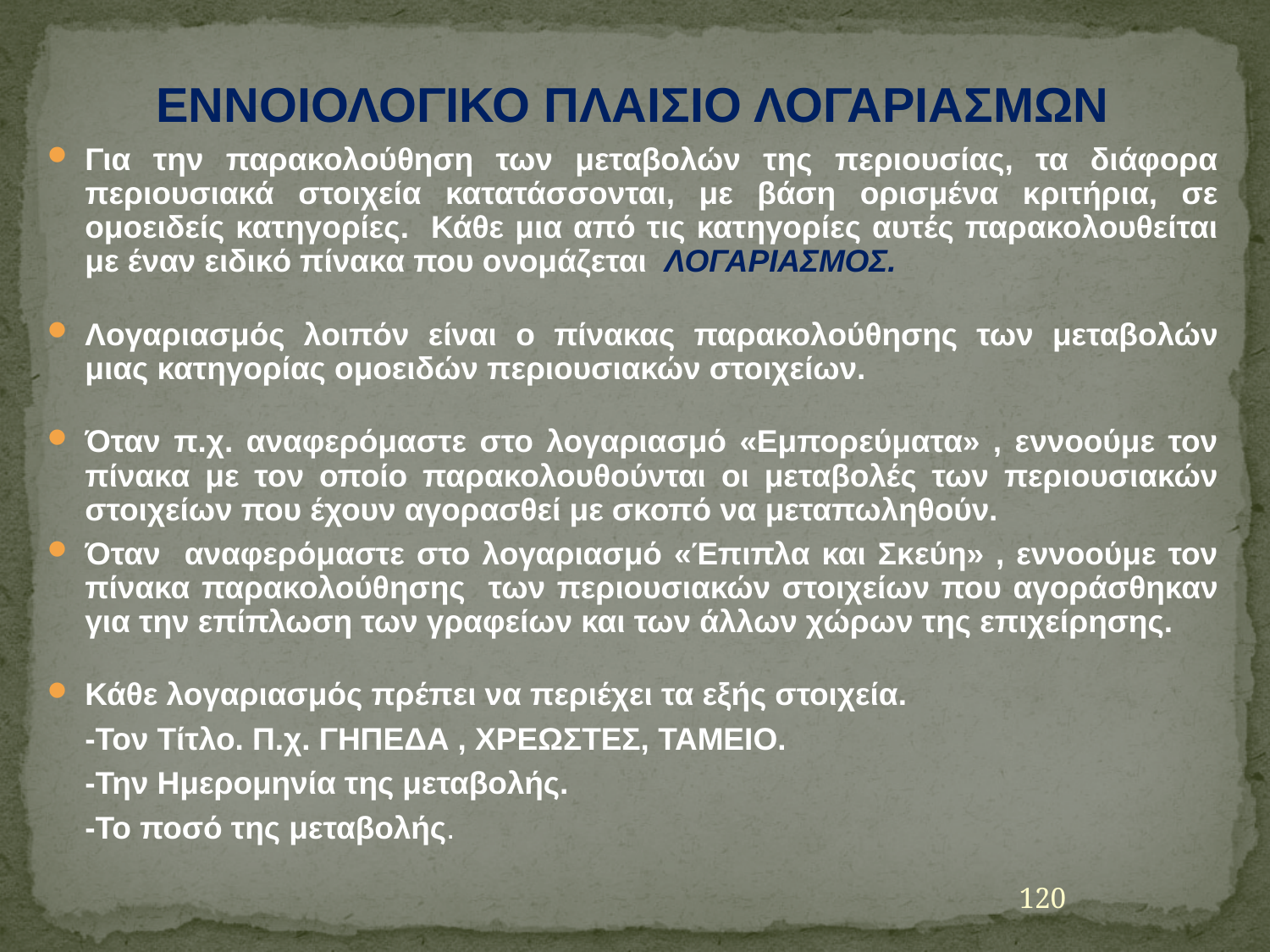

ΕΝΝΟΙΟΛΟΓΙΚΟ ΠΛΑΙΣΙΟ ΛΟΓΑΡΙΑΣΜΩΝ
Για την παρακολούθηση των μεταβολών της περιουσίας, τα διάφορα περιουσιακά στοιχεία κατατάσσονται, με βάση ορισμένα κριτήρια, σε ομοειδείς κατηγορίες.  Κάθε μια από τις κατηγορίες αυτές παρακολουθείται με έναν ειδικό πίνακα που ονομάζεται  ΛΟΓΑΡΙΑΣΜΟΣ.

Λογαριασμός λοιπόν είναι ο πίνακας παρακολούθησης των μεταβολών μιας κατηγορίας ομοειδών περιουσιακών στοιχείων.

Όταν π.χ. αναφερόμαστε στο λογαριασμό «Εμπορεύματα» , εννοούμε τον πίνακα με τον οποίο παρακολουθούνται οι μεταβολές των περιουσιακών στοιχείων που έχουν αγορασθεί με σκοπό να μεταπωληθούν.
Όταν  αναφερόμαστε στο λογαριασμό «Έπιπλα και Σκεύη» , εννοούμε τον πίνακα παρακολούθησης  των περιουσιακών στοιχείων που αγοράσθηκαν για την επίπλωση των γραφείων και των άλλων χώρων της επιχείρησης.

Κάθε λογαριασμός πρέπει να περιέχει τα εξής στοιχεία.
	-Τον Τίτλο. Π.χ. ΓΗΠΕΔΑ , ΧΡΕΩΣΤΕΣ, ΤΑΜΕΙΟ.
	-Την Ημερομηνία της μεταβολής.
	-Το ποσό της μεταβολής.
#
120